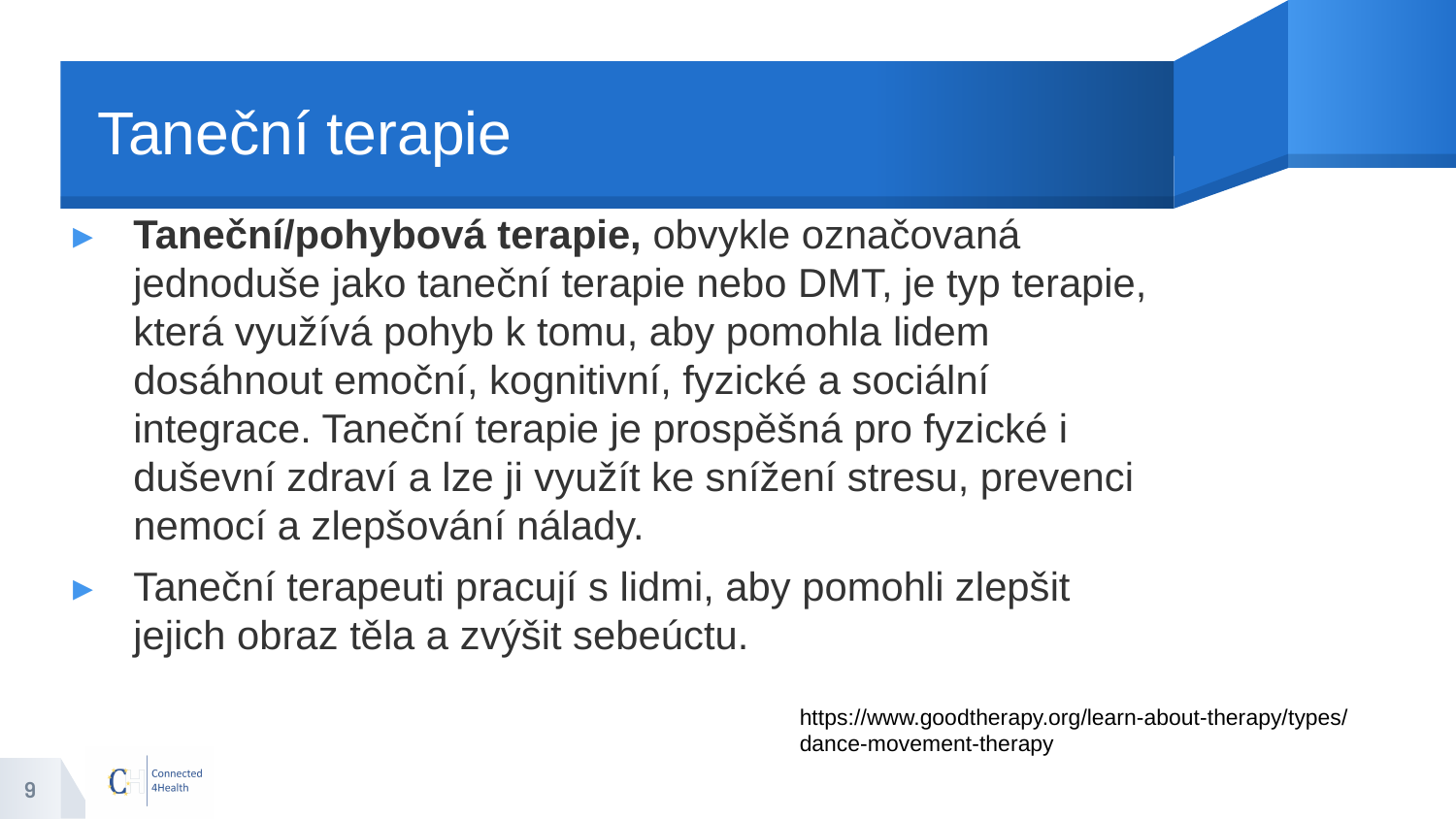

# Taneční terapie
Taneční/pohybová terapie, obvykle označovaná jednoduše jako taneční terapie nebo DMT, je typ terapie, která využívá pohyb k tomu, aby pomohla lidem dosáhnout emoční, kognitivní, fyzické a sociální integrace. Taneční terapie je prospěšná pro fyzické i duševní zdraví a lze ji využít ke snížení stresu, prevenci nemocí a zlepšování nálady.
Taneční terapeuti pracují s lidmi, aby pomohli zlepšit jejich obraz těla a zvýšit sebeúctu.
https://www.goodtherapy.org/learn-about-therapy/types/dance-movement-therapy
9